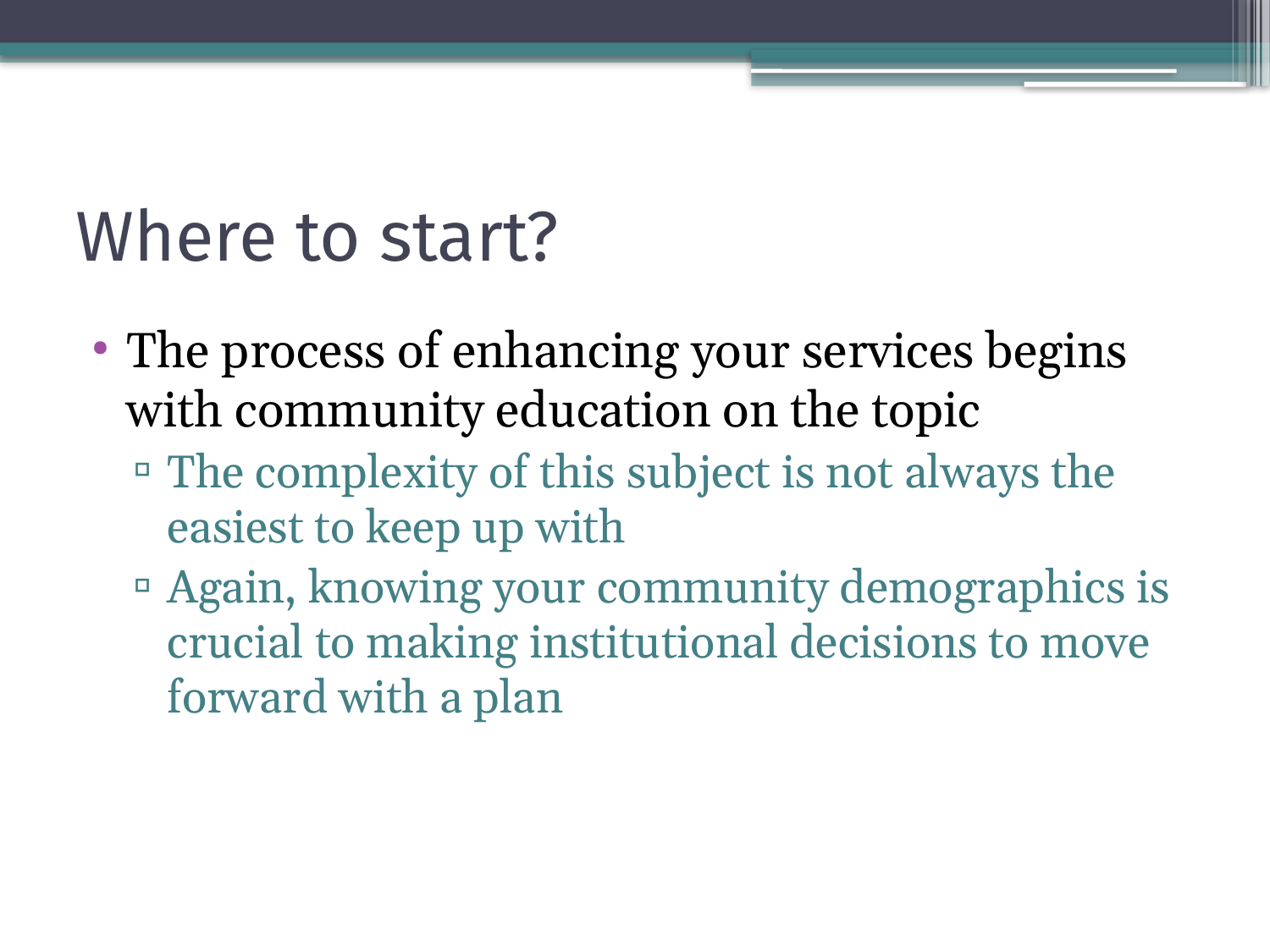

# Where to start?
The process of enhancing your services begins with community education on the topic
The complexity of this subject is not always the easiest to keep up with
Again, knowing your community demographics is crucial to making institutional decisions to move forward with a plan